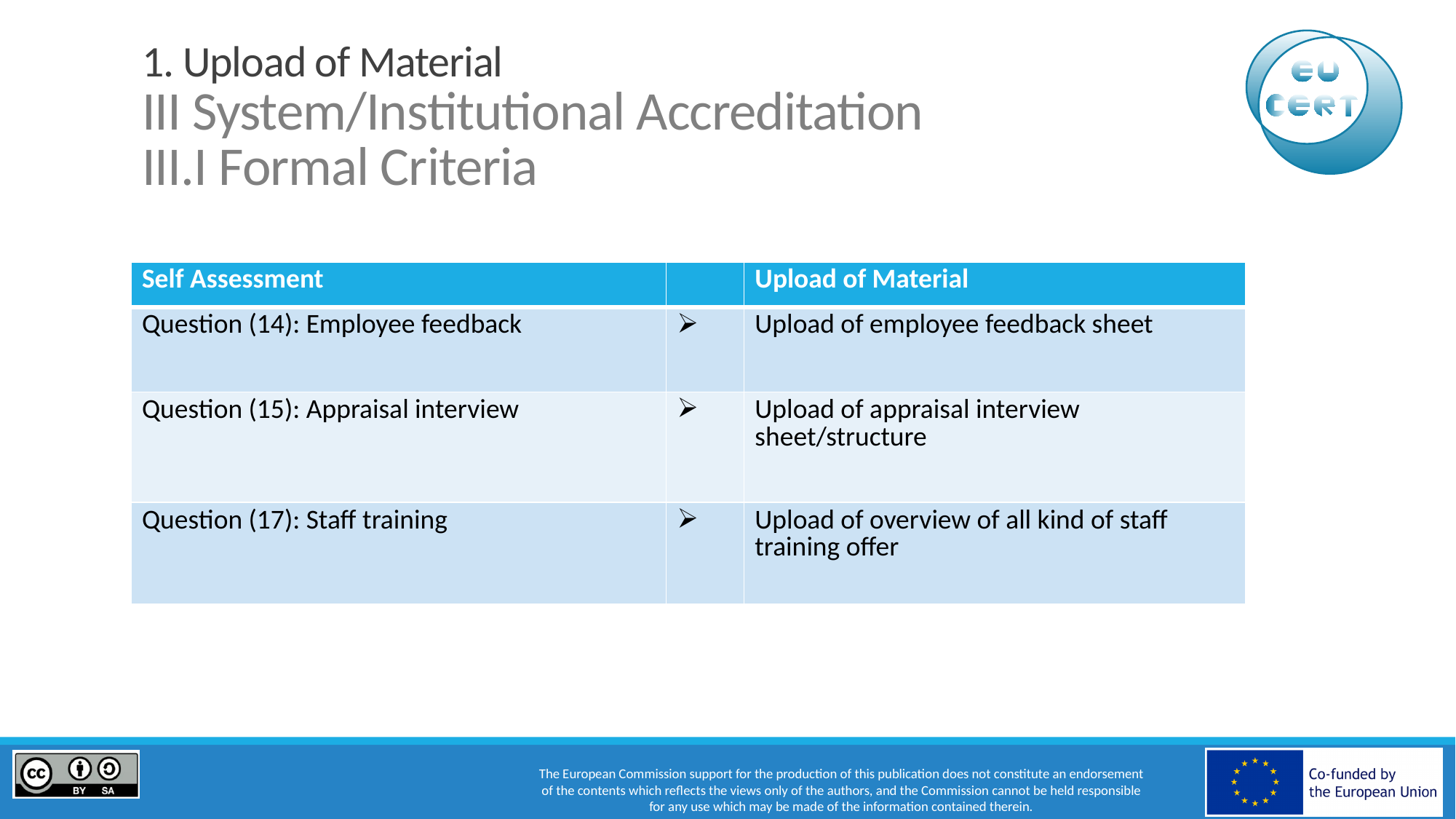

# 1. Upload of Material III System/Institutional Accreditation III.I Formal Criteria
| Self Assessment |  | Upload of Material |
| --- | --- | --- |
| Question (14): Employee feedback |  | Upload of employee feedback sheet |
| Question (15): Appraisal interview |  | Upload of appraisal interview sheet/structure |
| Question (17): Staff training |  | Upload of overview of all kind of staff training offer |